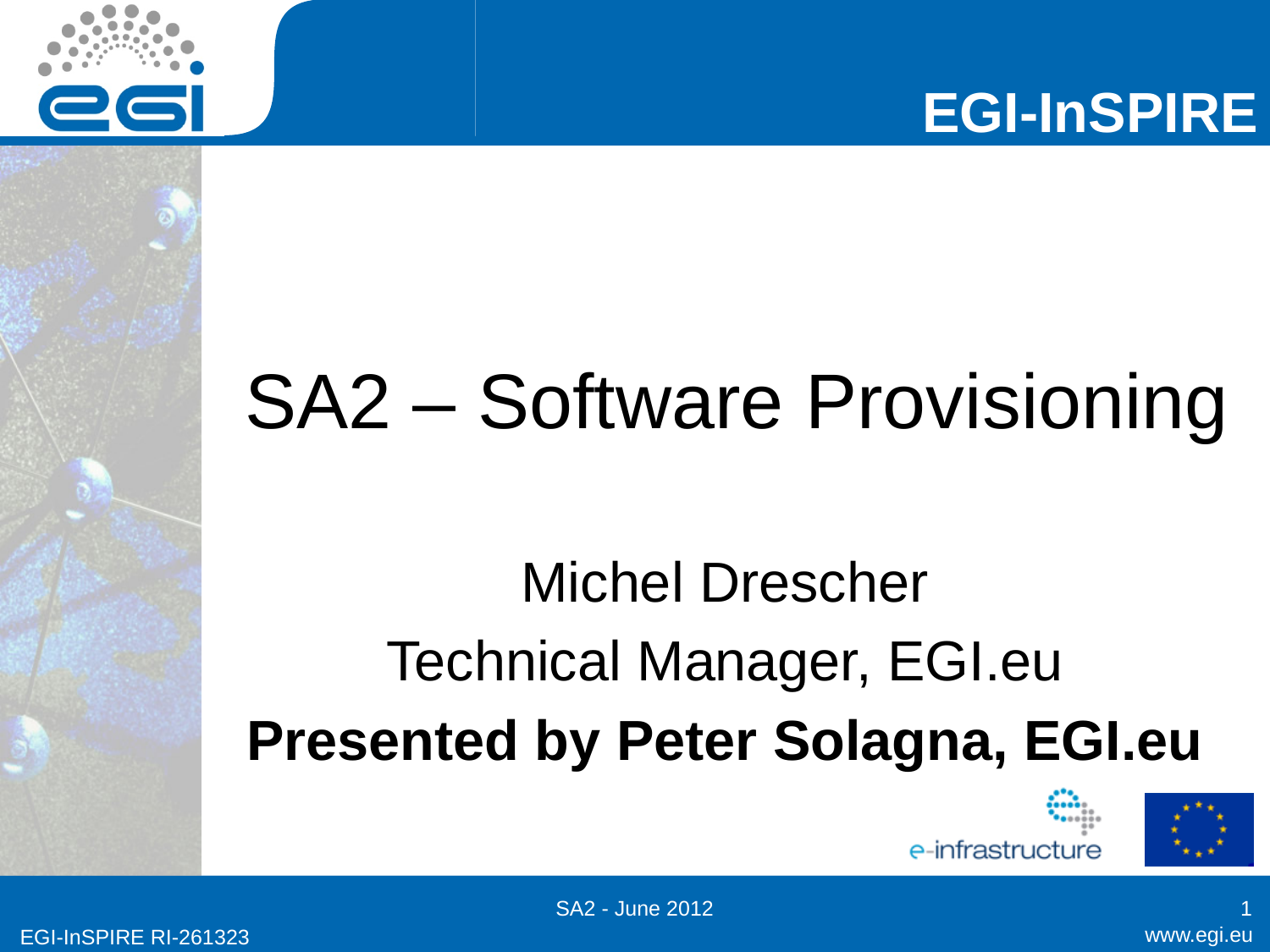

# SA2 – Software Provisioning
Michel Drescher
Technical Manager, EGI.eu
Presented by Peter Solagna, EGI.eu
SA2 - June 2012
1